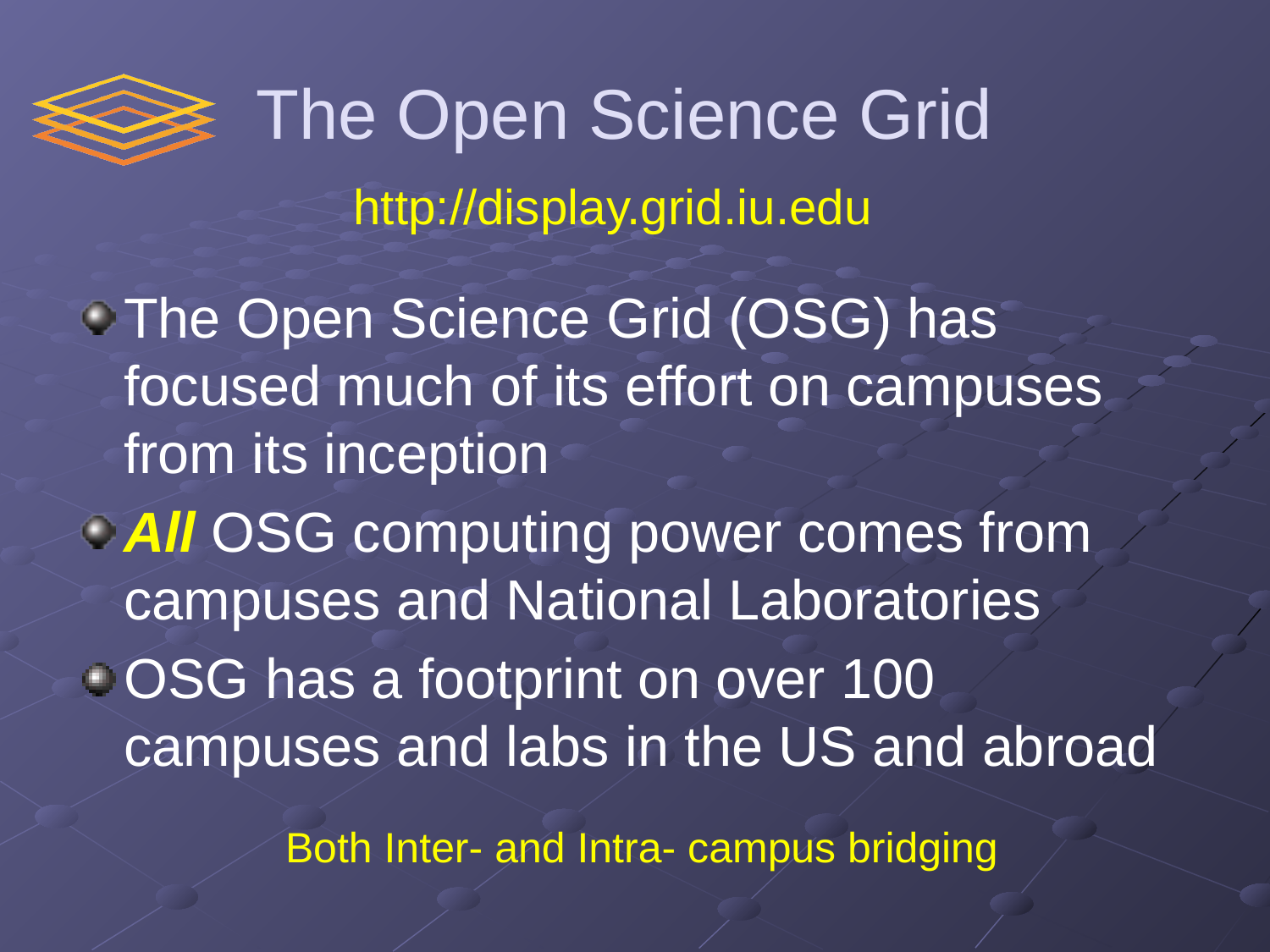

# The Open Science Grid
http://display.grid.iu.edu
The Open Science Grid (OSG) has focused much of its effort on campuses from its inception
All OSG computing power comes from campuses and National Laboratories
OSG has a footprint on over 100 campuses and labs in the US and abroad
Both Inter- and Intra- campus bridging